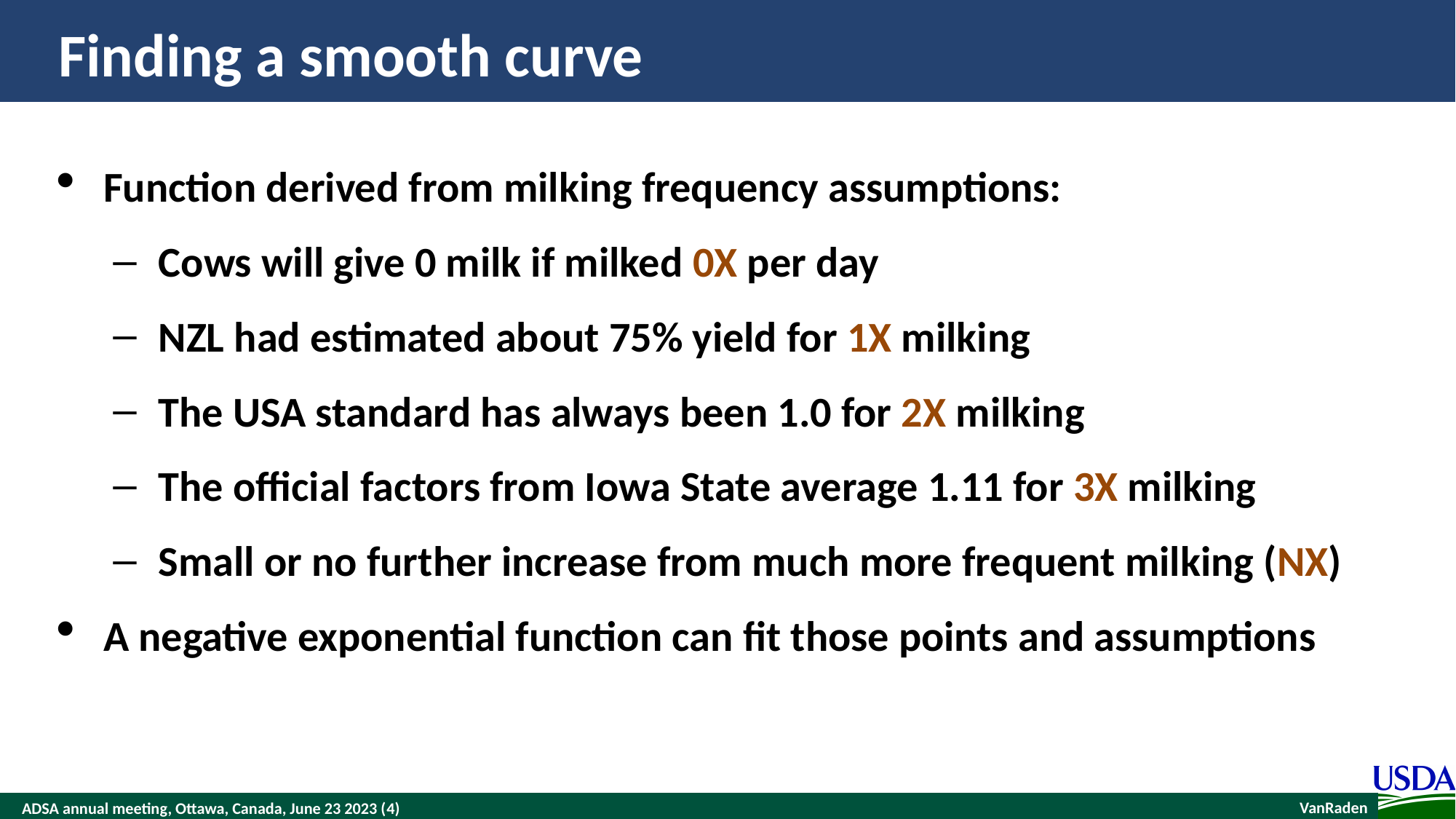

# Finding a smooth curve
Function derived from milking frequency assumptions:
Cows will give 0 milk if milked 0X per day
NZL had estimated about 75% yield for 1X milking
The USA standard has always been 1.0 for 2X milking
The official factors from Iowa State average 1.11 for 3X milking
Small or no further increase from much more frequent milking (NX)
A negative exponential function can fit those points and assumptions